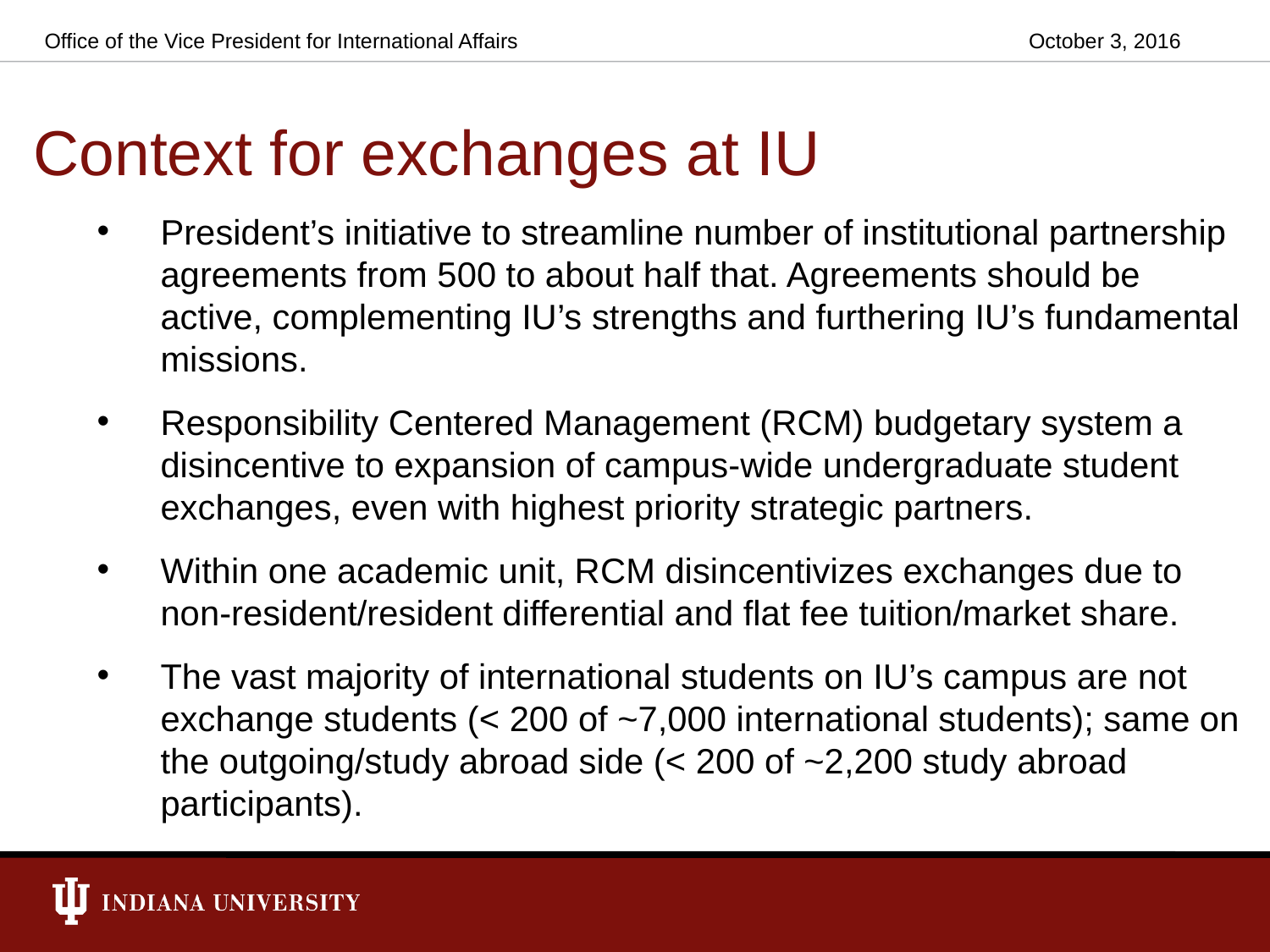

Office of the Vice President for International Affairs
October 3, 2016
Context for exchanges at IU
President’s initiative to streamline number of institutional partnership agreements from 500 to about half that. Agreements should be active, complementing IU’s strengths and furthering IU’s fundamental missions.
Responsibility Centered Management (RCM) budgetary system a disincentive to expansion of campus-wide undergraduate student exchanges, even with highest priority strategic partners.
Within one academic unit, RCM disincentivizes exchanges due to non-resident/resident differential and flat fee tuition/market share.
The vast majority of international students on IU’s campus are not exchange students (< 200 of ~7,000 international students); same on the outgoing/study abroad side (< 200 of ~2,200 study abroad participants).